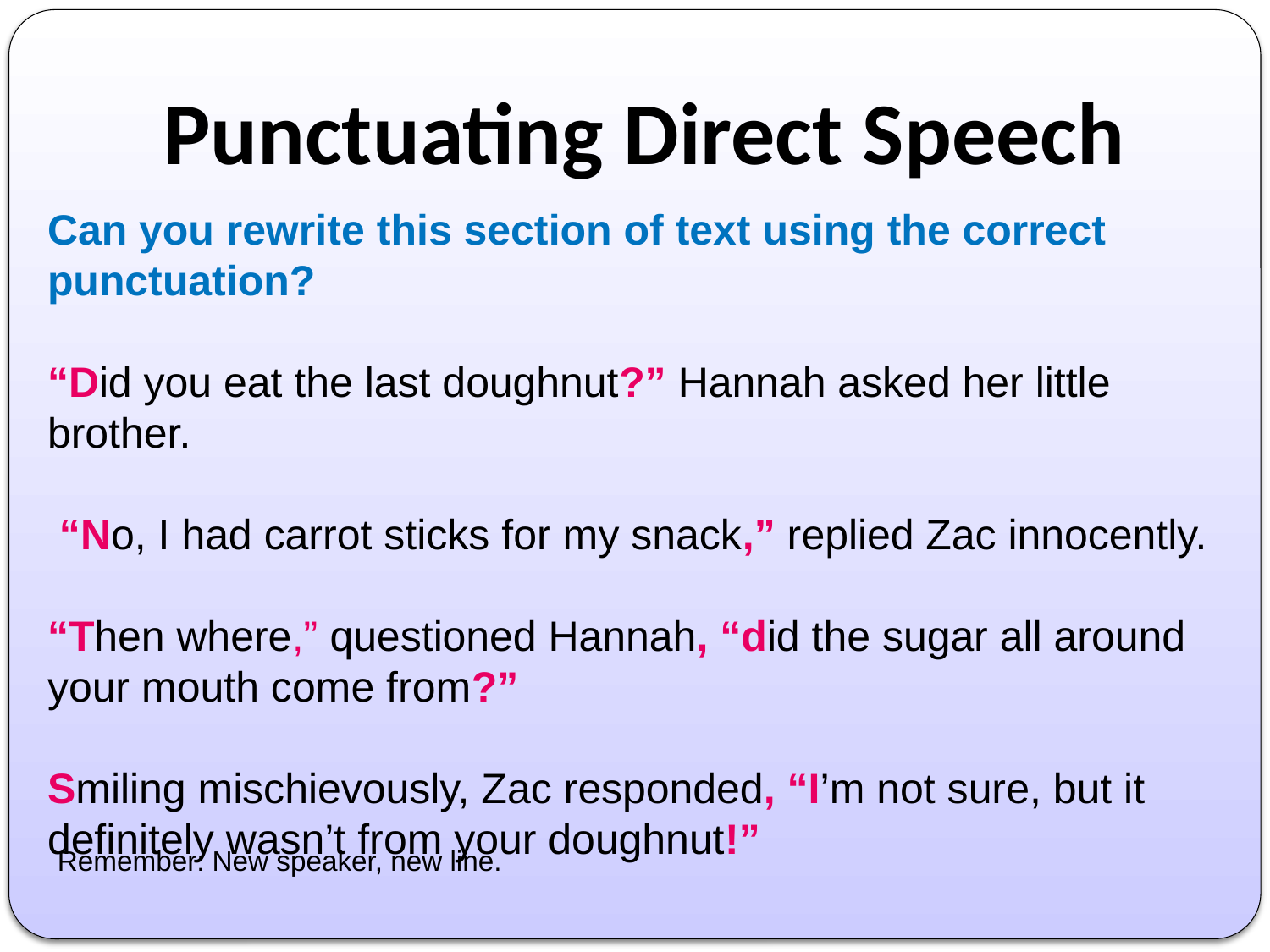

# Punctuating Direct Speech
Can you rewrite this section of text using the correct punctuation?

“Did you eat the last doughnut?” Hannah asked her little brother.

 “No, I had carrot sticks for my snack,” replied Zac innocently.

“Then where,” questioned Hannah, “did the sugar all around your mouth come from?”

Smiling mischievously, Zac responded, “I’m not sure, but it definitely wasn’t from your doughnut!”

Remember: New speaker, new line.